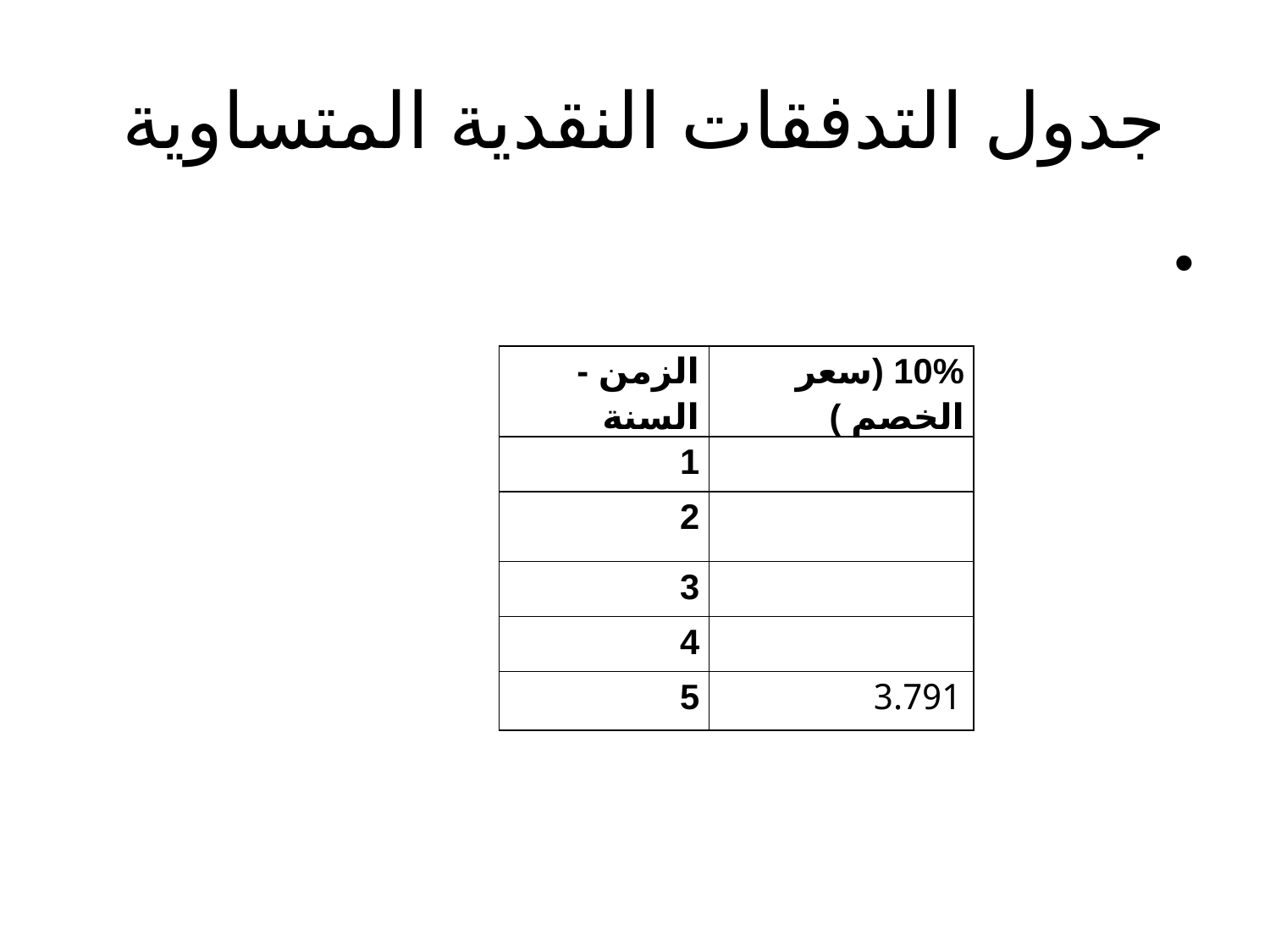

# جدول التدفقات النقدية المتساوية

| الزمن - السنة | 10% (سعر الخصم ) |
| --- | --- |
| 1 |  |
| 2 |  |
| 3 |  |
| 4 |  |
| 5 | 3.791 |